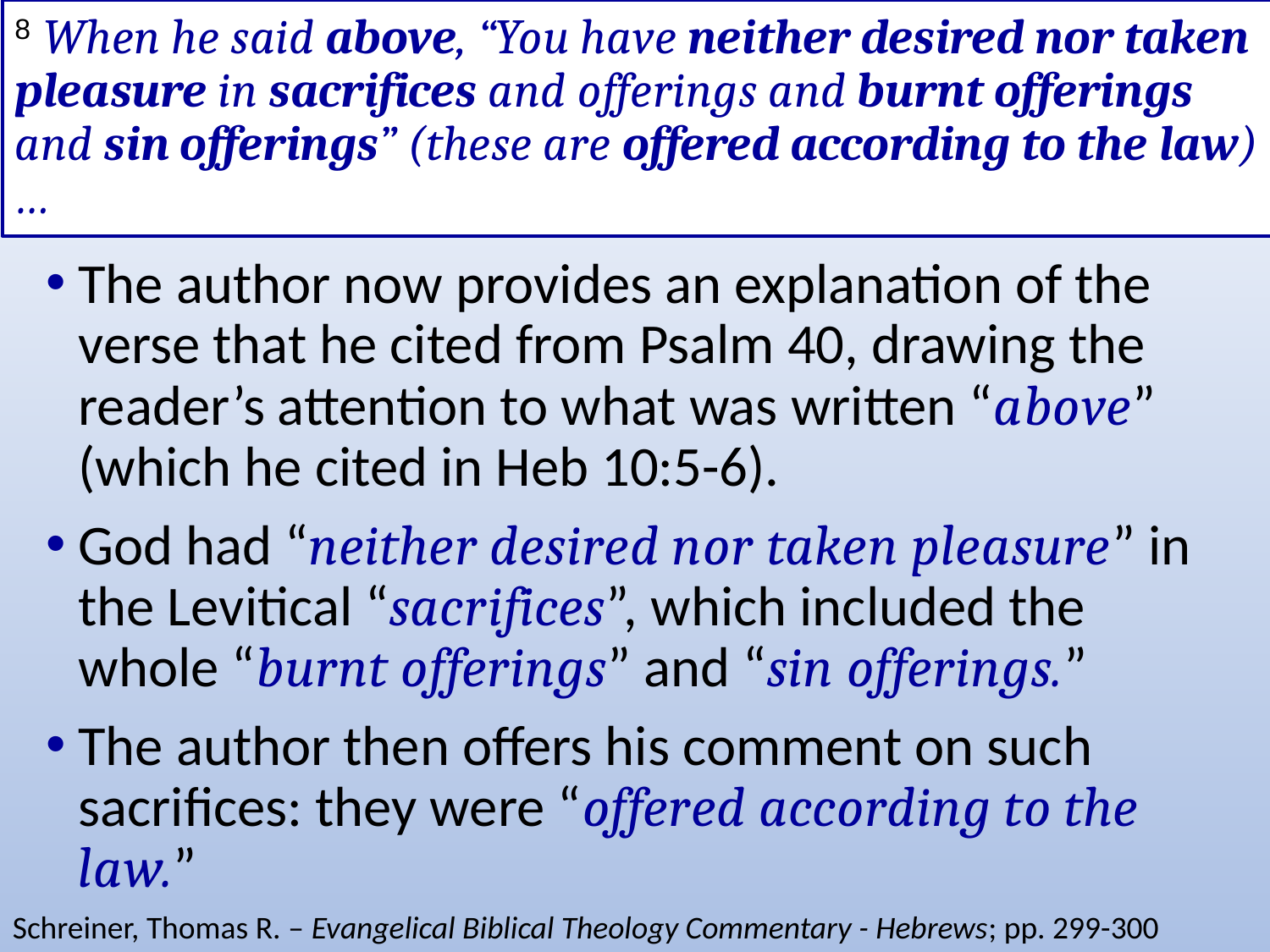

# 8 When he said above, “You have neither desired nor taken pleasure in sacrifices and offerings and burnt offerings and sin offerings” (these are offered according to the law)…
The author now provides an explanation of the verse that he cited from Psalm 40, drawing the reader’s attention to what was written “above” (which he cited in Heb 10:5-6).
God had “neither desired nor taken pleasure” in the Levitical “sacrifices”, which included the whole “burnt offerings” and “sin offerings.”
The author then offers his comment on such sacrifices: they were “offered according to the law.”

Schreiner, Thomas R. – Evangelical Biblical Theology Commentary - Hebrews; pp. 299-300